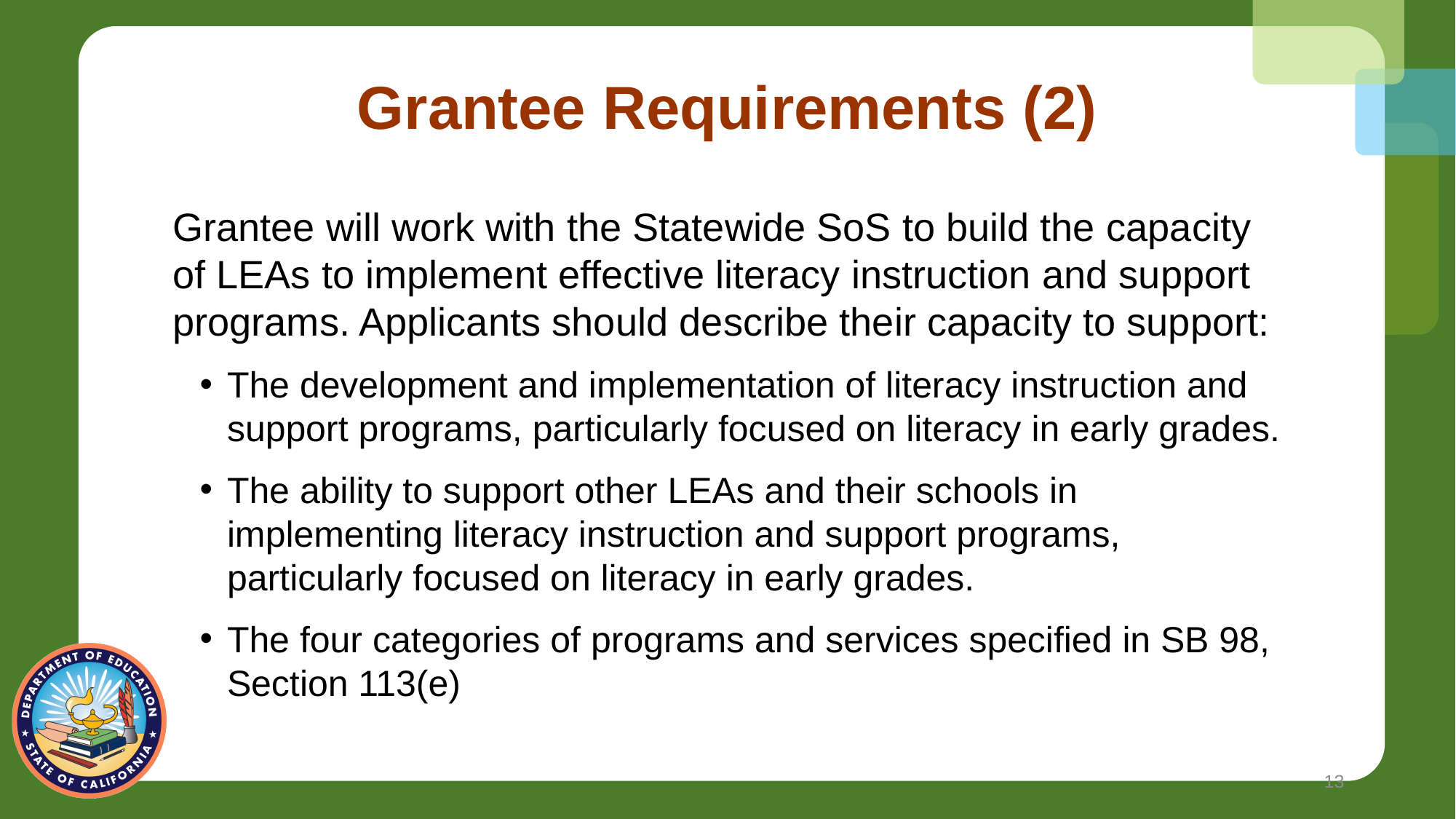

# Grantee Requirements (2)
Grantee will work with the Statewide SoS to build the capacity of LEAs to implement effective literacy instruction and support programs. Applicants should describe their capacity to support:
The development and implementation of literacy instruction and support programs, particularly focused on literacy in early grades.
The ability to support other LEAs and their schools in implementing literacy instruction and support programs, particularly focused on literacy in early grades.
The four categories of programs and services specified in SB 98, Section 113(e)

13